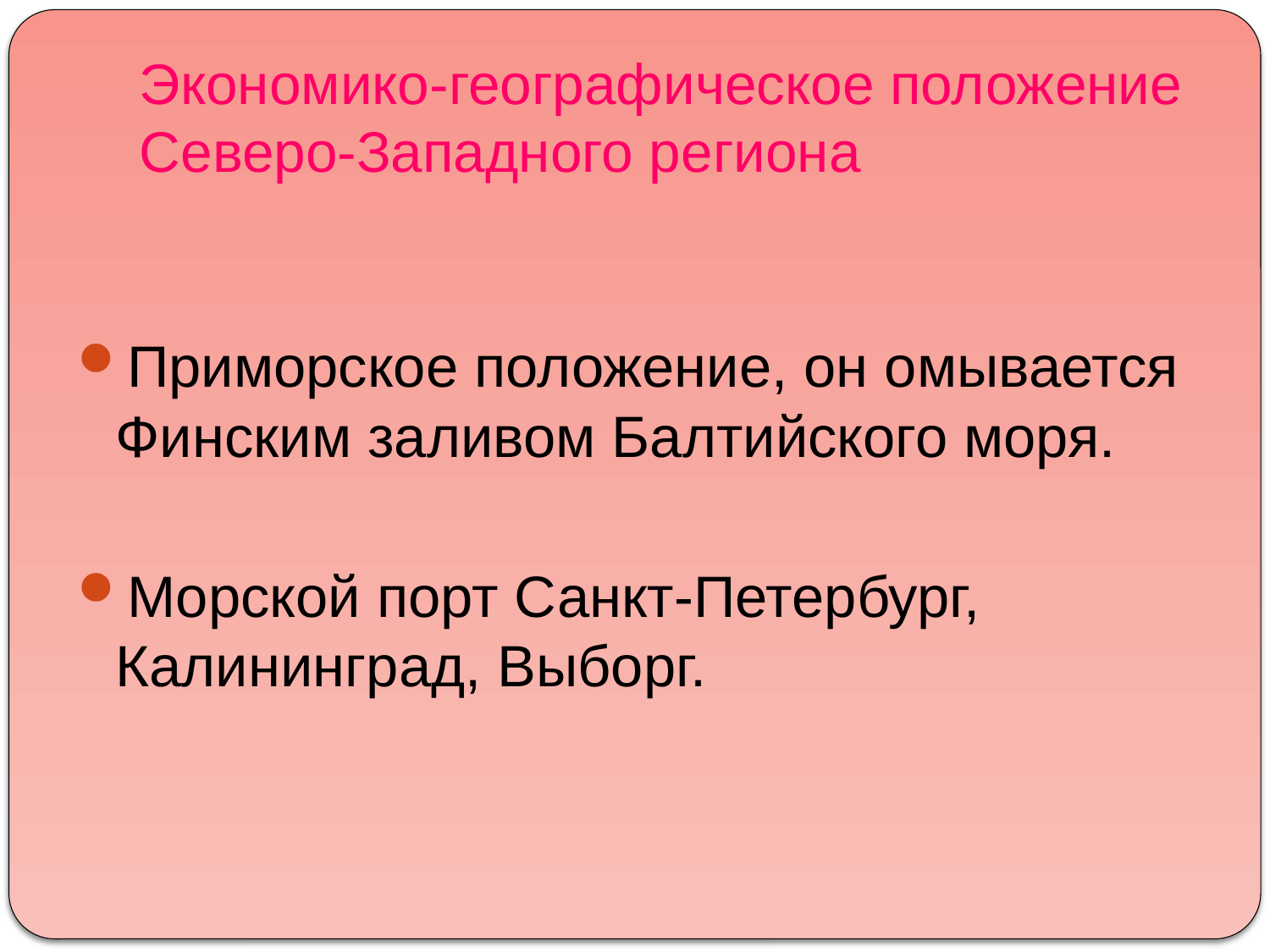

# Экономико-географическое положение Северо-Западного региона
Приморское положение, он омывается Финским заливом Балтийского моря.

Морской порт Санкт-Петербург, Калининград, Выборг.